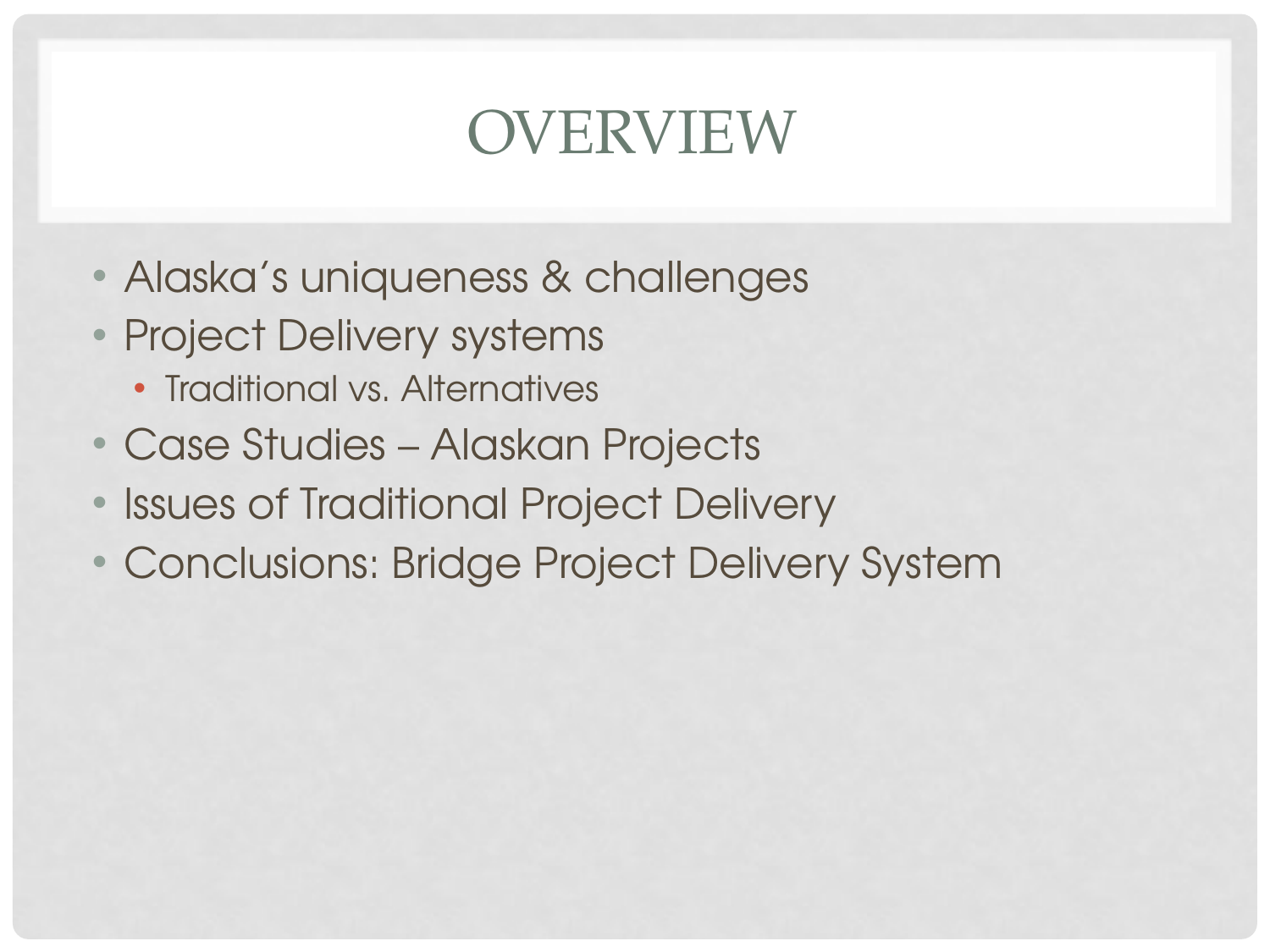

# Overview
Alaska’s uniqueness & challenges
Project Delivery systems
Traditional vs. Alternatives
Case Studies – Alaskan Projects
Issues of Traditional Project Delivery
Conclusions: Bridge Project Delivery System